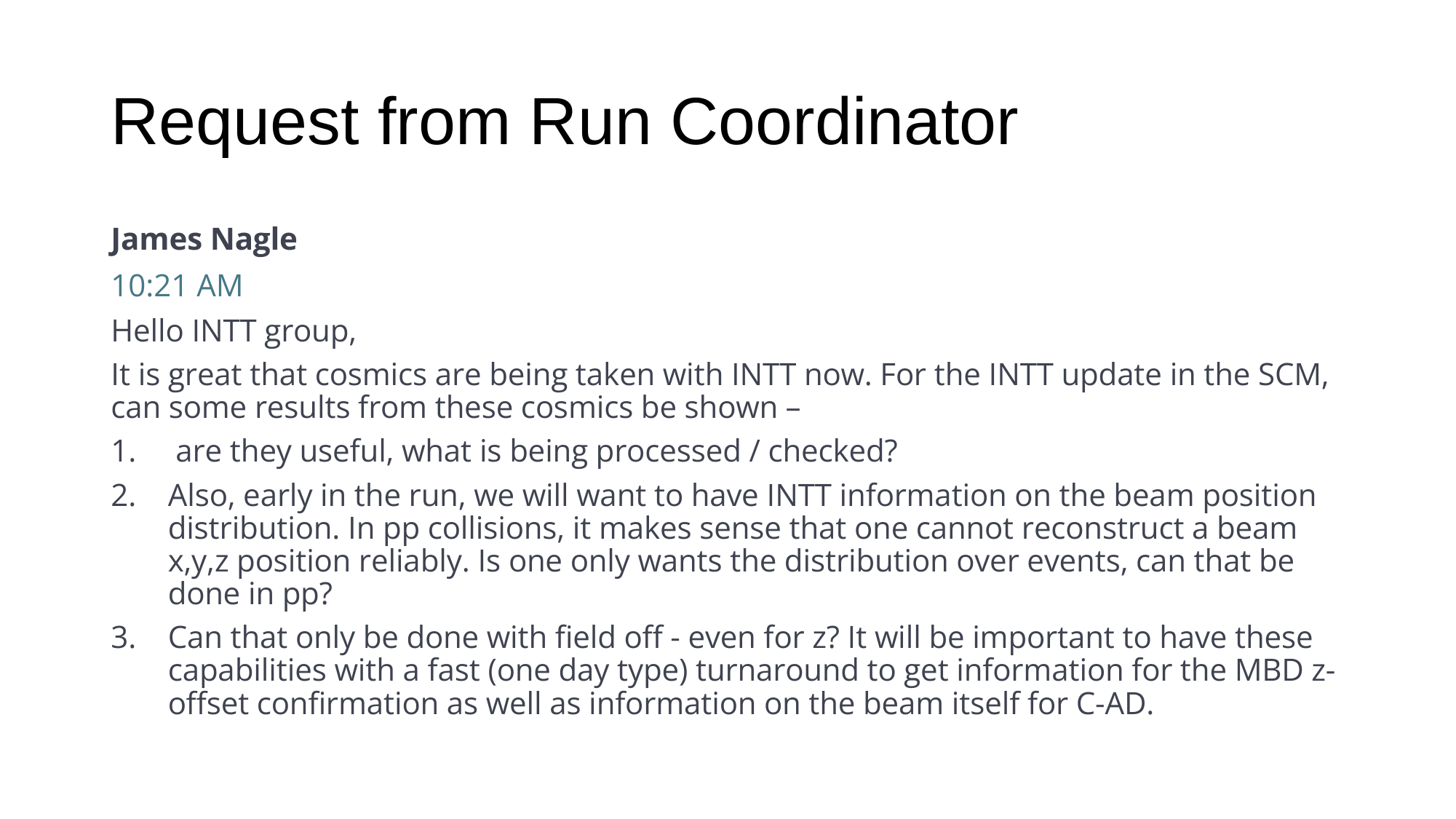

# Request from Run Coordinator
James Nagle
10:21 AM
Hello INTT group,
It is great that cosmics are being taken with INTT now. For the INTT update in the SCM, can some results from these cosmics be shown –
 are they useful, what is being processed / checked?
Also, early in the run, we will want to have INTT information on the beam position distribution. In pp collisions, it makes sense that one cannot reconstruct a beam x,y,z position reliably. Is one only wants the distribution over events, can that be done in pp?
Can that only be done with field off - even for z? It will be important to have these capabilities with a fast (one day type) turnaround to get information for the MBD z-offset confirmation as well as information on the beam itself for C-AD.